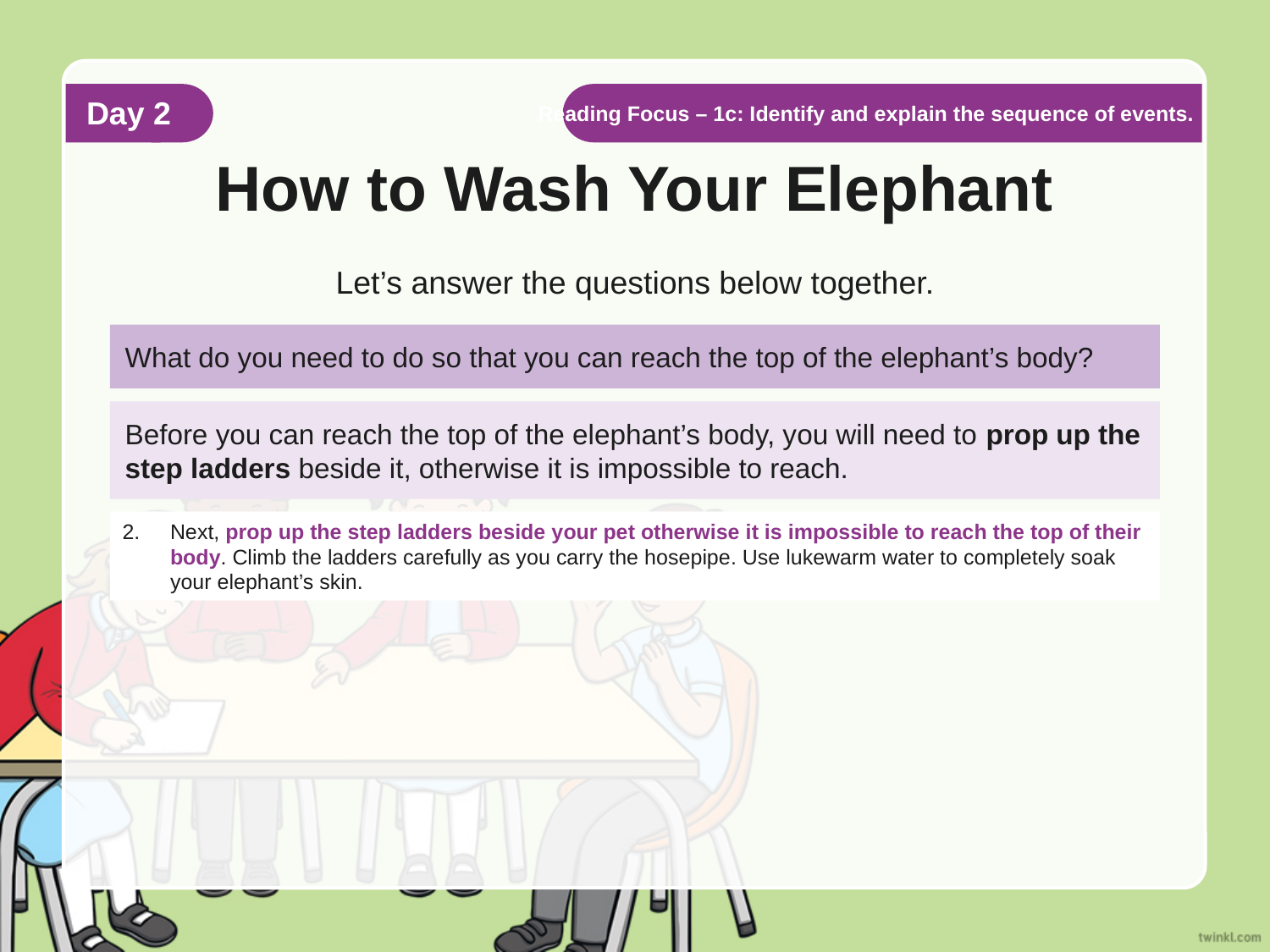

Day 2

Reading Focus – 1c: Identify and explain the sequence of events.
# How to Wash Your Elephant
Let’s answer the questions below together.
What do you need to do so that you can reach the top of the elephant’s body?
Before you can reach the top of the elephant’s body, you will need to prop up the step ladders beside it, otherwise it is impossible to reach.
Next, prop up the step ladders beside your pet otherwise it is impossible to reach the top of their
body. Climb the ladders carefully as you carry the hosepipe. Use lukewarm water to completely soak your elephant’s skin.
Next, prop up the step ladders beside your pet otherwise it is impossible to reach the top of their body. Climb the ladders carefully as you carry the hosepipe. Use lukewarm water to completely soak your elephant’s skin.